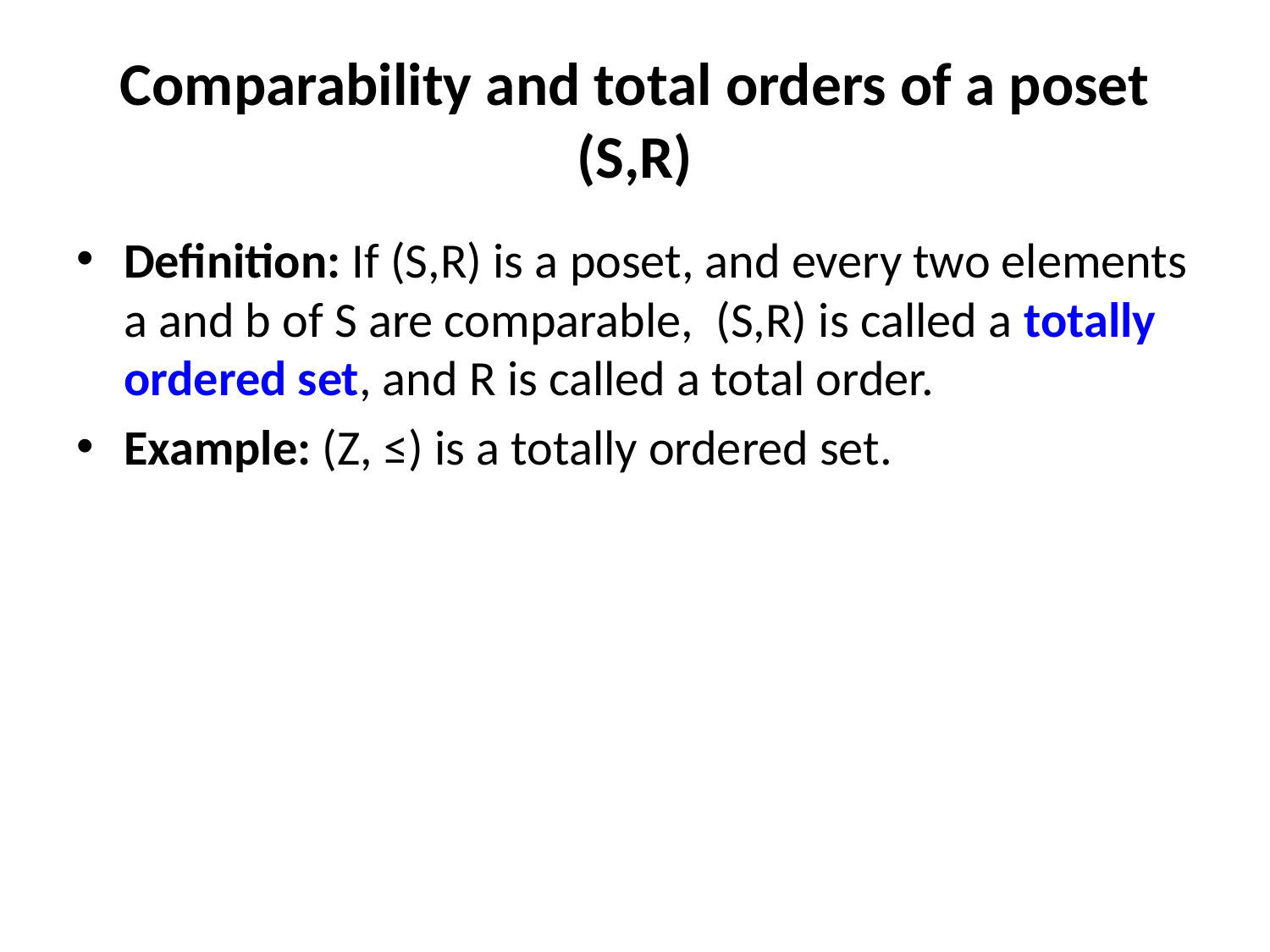

# Comparability and total orders of a poset (S,R)
Definition: If (S,R) is a poset, and every two elements a and b of S are comparable,  (S,R) is called a totally ordered set, and R is called a total order.
Example: (Z, ≤) is a totally ordered set.